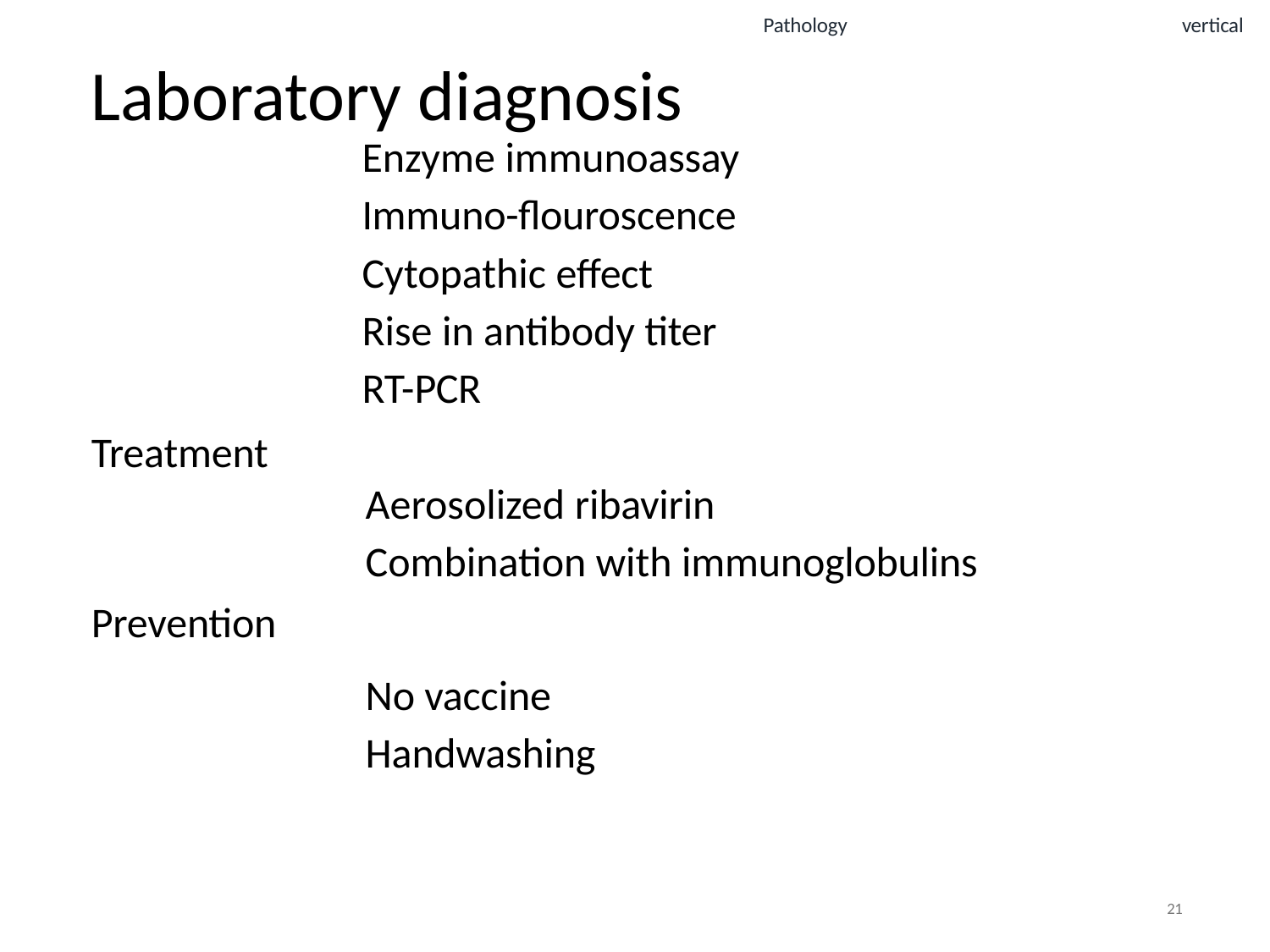

Pathology
vertical
# Laboratory diagnosis
Enzyme immunoassay
Immuno-flouroscence
Cytopathic effect
Rise in antibody titer
RT-PCR
Treatment
Aerosolized ribavirin
Combination with immunoglobulins
Prevention
No vaccine
Handwashing

21